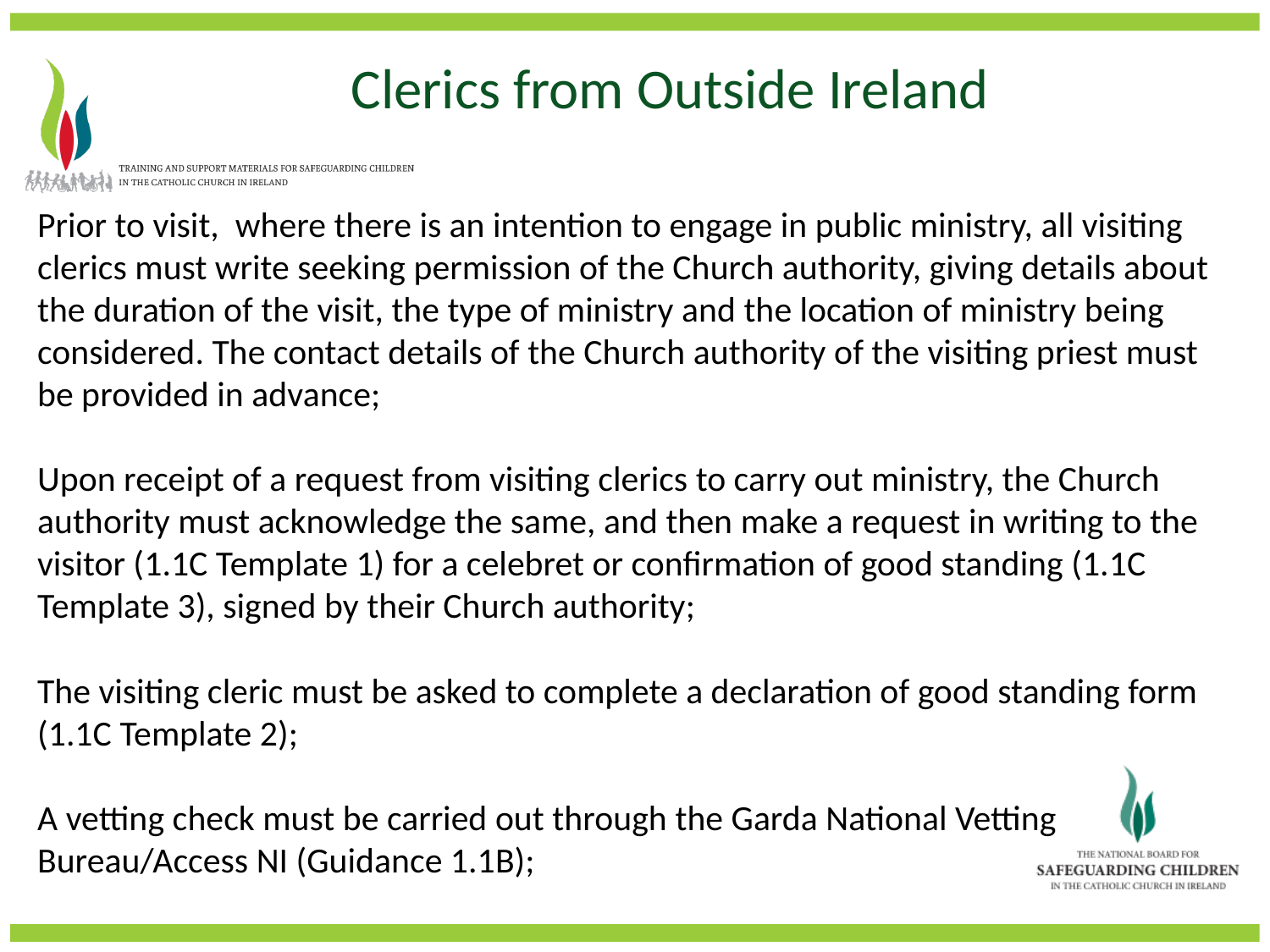

Clerics from Outside Ireland
Prior to visit,  where there is an intention to engage in public ministry, all visiting clerics must write seeking permission of the Church authority, giving details about the duration of the visit, the type of ministry and the location of ministry being considered. The contact details of the Church authority of the visiting priest must be provided in advance;

Upon receipt of a request from visiting clerics to carry out ministry, the Church authority must acknowledge the same, and then make a request in writing to the visitor (1.1C Template 1) for a celebret or confirmation of good standing (1.1C Template 3), signed by their Church authority;

The visiting cleric must be asked to complete a declaration of good standing form (1.1C Template 2);

A vetting check must be carried out through the Garda National Vetting Bureau/Access NI (Guidance 1.1B);